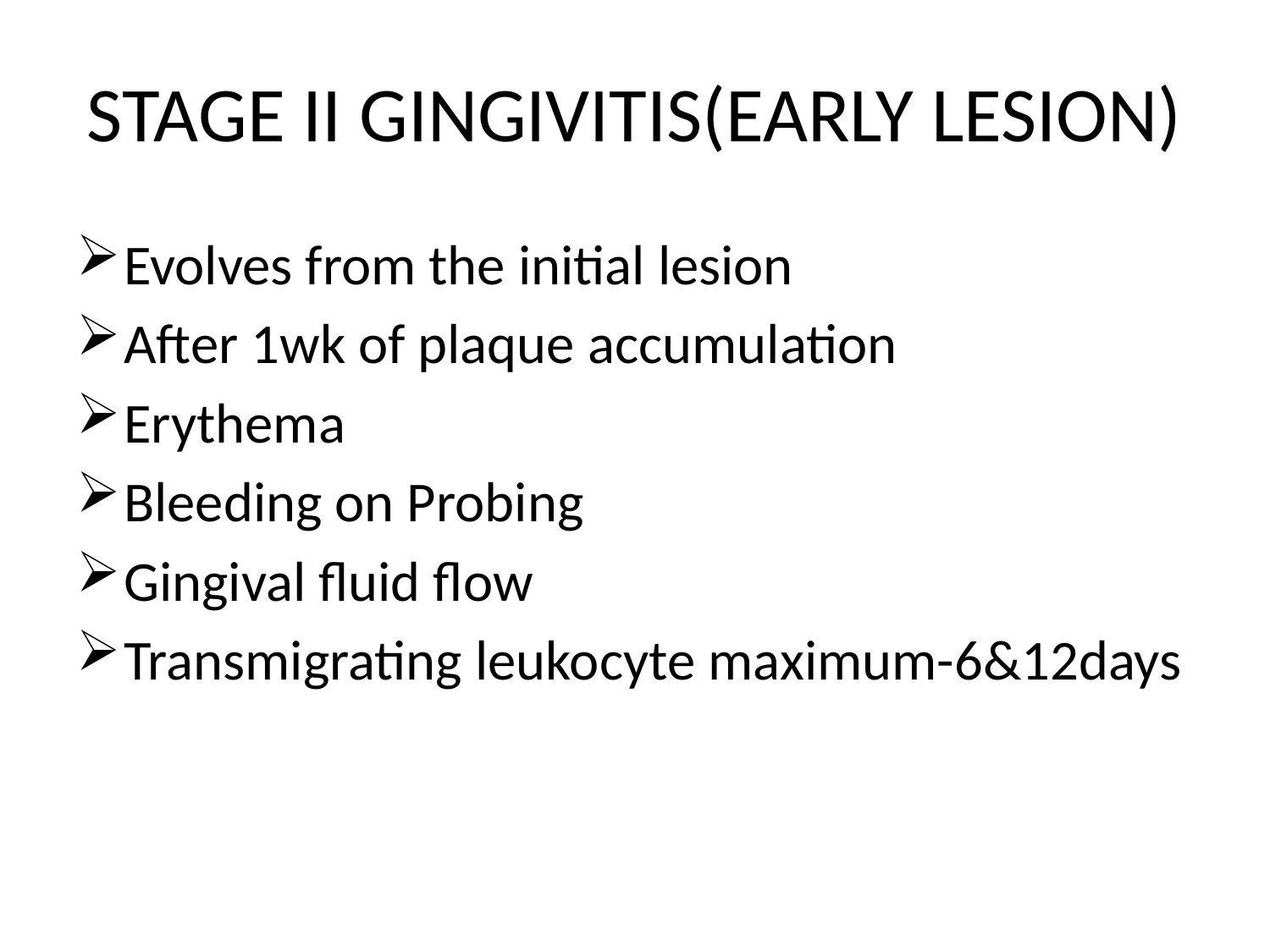

# STAGE II GINGIVITIS(EARLY LESION)
Evolves from the initial lesion
After 1wk of plaque accumulation
Erythema
Bleeding on Probing
Gingival fluid flow
Transmigrating leukocyte maximum-6&12days